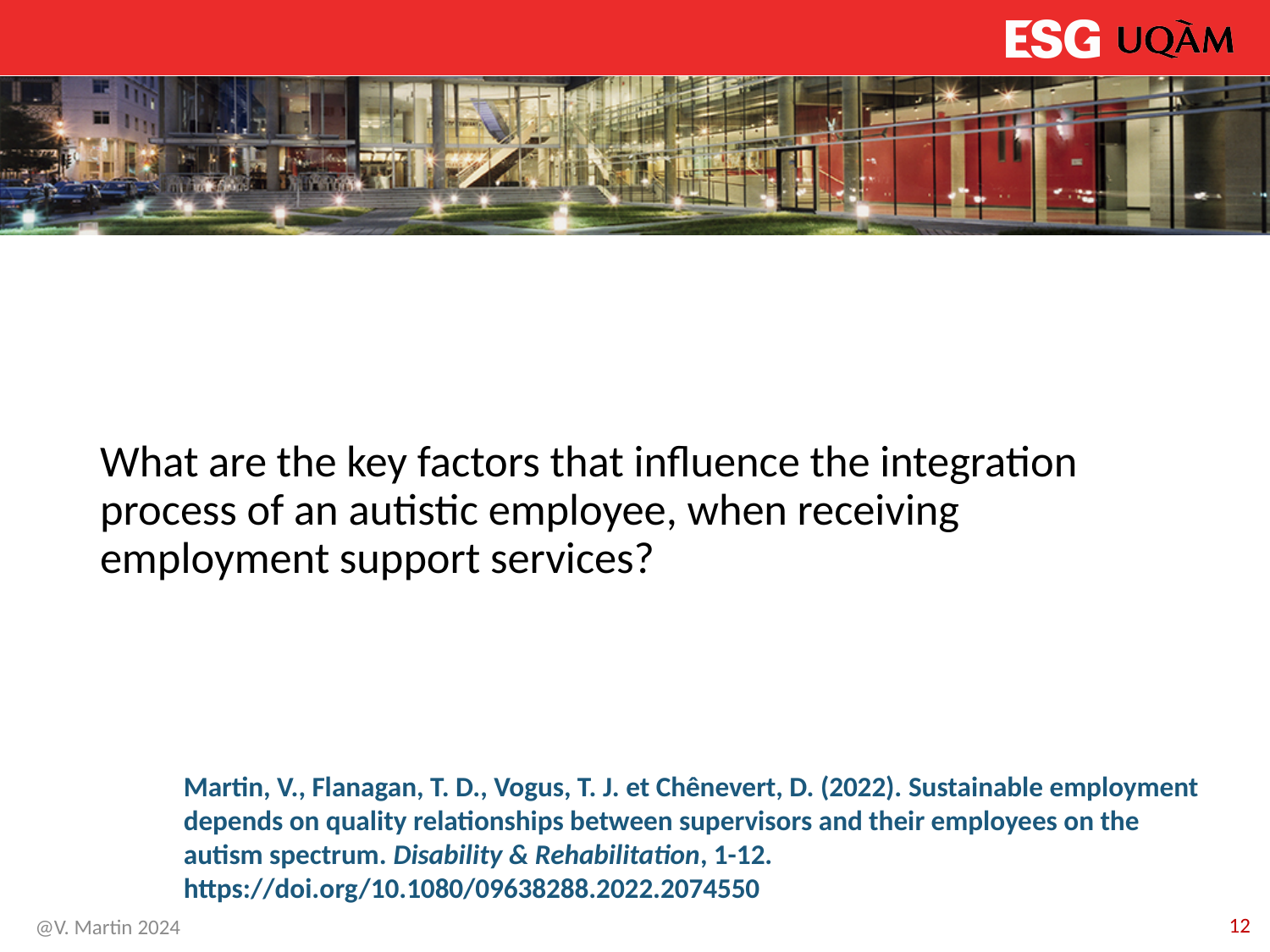

# What are the key factors that influence the integration process of an autistic employee, when receiving employment support services?
Martin, V., Flanagan, T. D., Vogus, T. J. et Chênevert, D. (2022). Sustainable employment depends on quality relationships between supervisors and their employees on the autism spectrum. Disability & Rehabilitation, 1-12. https://doi.org/10.1080/09638288.2022.2074550
12
@V. Martin 2024